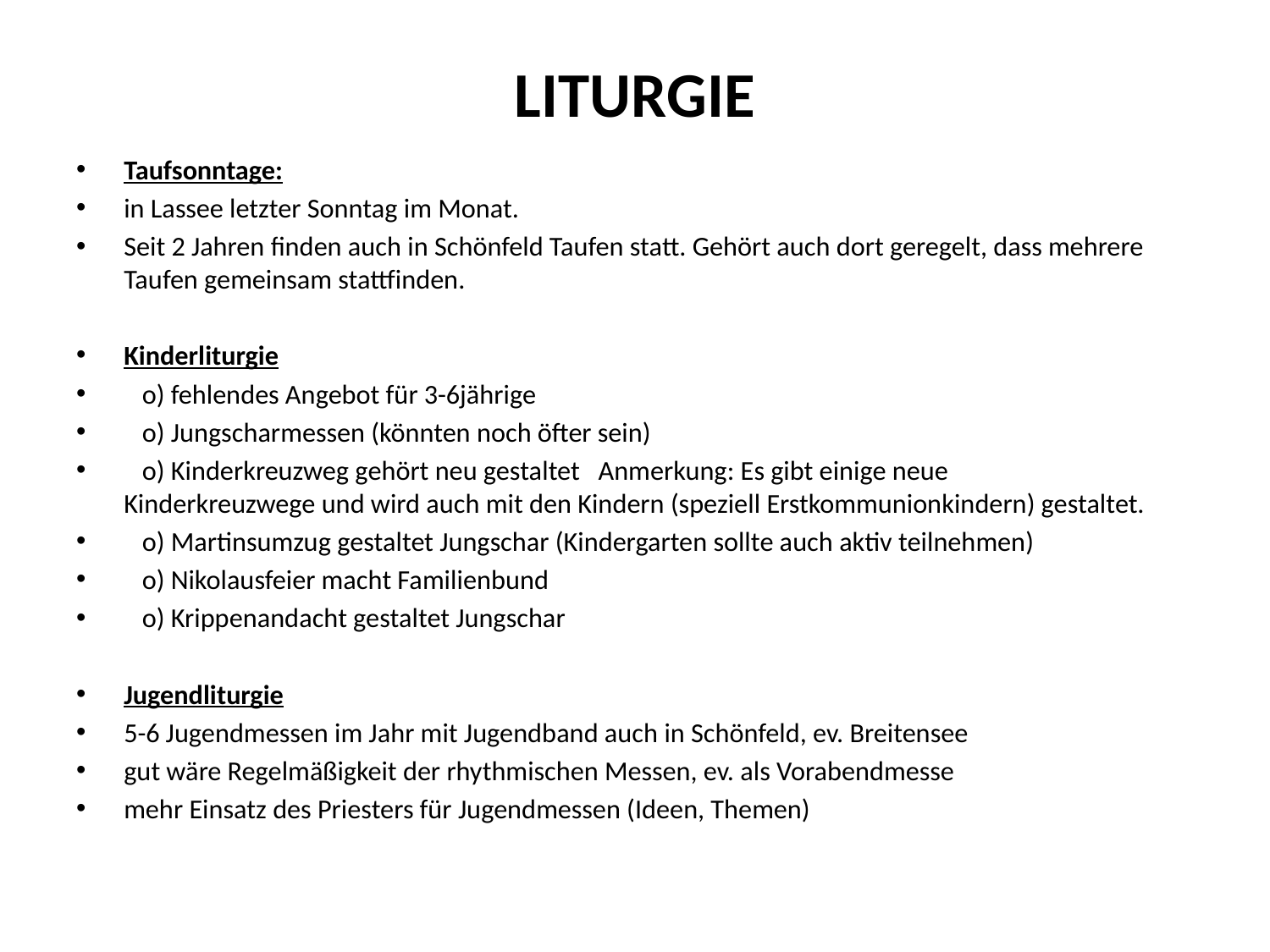

# LITURGIE
Taufsonntage:
in Lassee letzter Sonntag im Monat.
Seit 2 Jahren finden auch in Schönfeld Taufen statt. Gehört auch dort geregelt, dass mehrere Taufen gemeinsam stattfinden.

Kinderliturgie
   o) fehlendes Angebot für 3-6jährige
   o) Jungscharmessen (könnten noch öfter sein)
   o) Kinderkreuzweg gehört neu gestaltet   Anmerkung: Es gibt einige neue         Kinderkreuzwege und wird auch mit den Kindern (speziell Erstkommunionkindern) gestaltet.
   o) Martinsumzug gestaltet Jungschar (Kindergarten sollte auch aktiv teilnehmen)
   o) Nikolausfeier macht Familienbund
   o) Krippenandacht gestaltet Jungschar

Jugendliturgie
5-6 Jugendmessen im Jahr mit Jugendband auch in Schönfeld, ev. Breitensee
gut wäre Regelmäßigkeit der rhythmischen Messen, ev. als Vorabendmesse
mehr Einsatz des Priesters für Jugendmessen (Ideen, Themen)